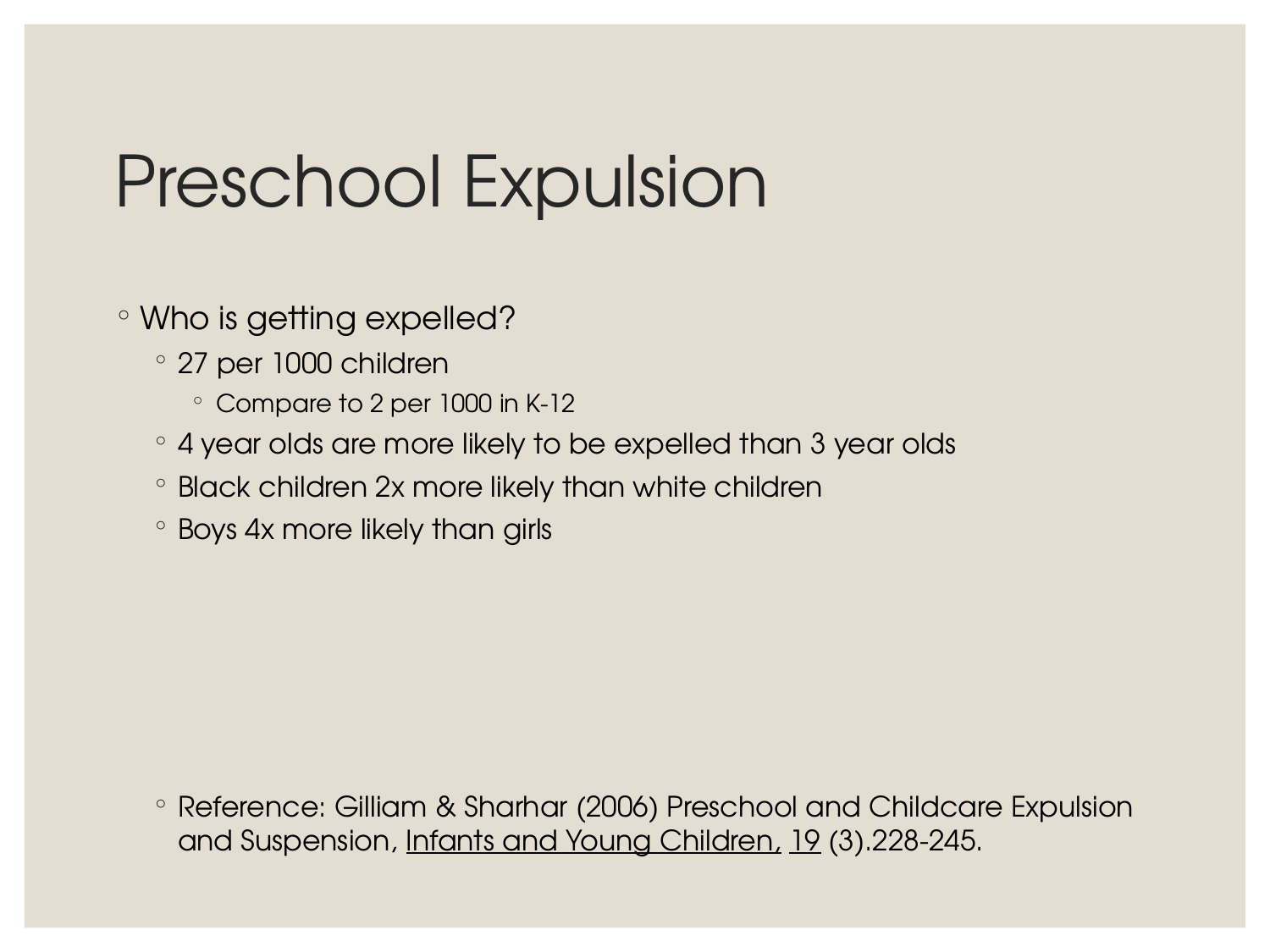

# Preschool Expulsion
Who is getting expelled?
27 per 1000 children
Compare to 2 per 1000 in K-12
4 year olds are more likely to be expelled than 3 year olds
Black children 2x more likely than white children
Boys 4x more likely than girls

Reference: Gilliam & Sharhar (2006) Preschool and Childcare Expulsion and Suspension, Infants and Young Children, 19 (3).228-245.